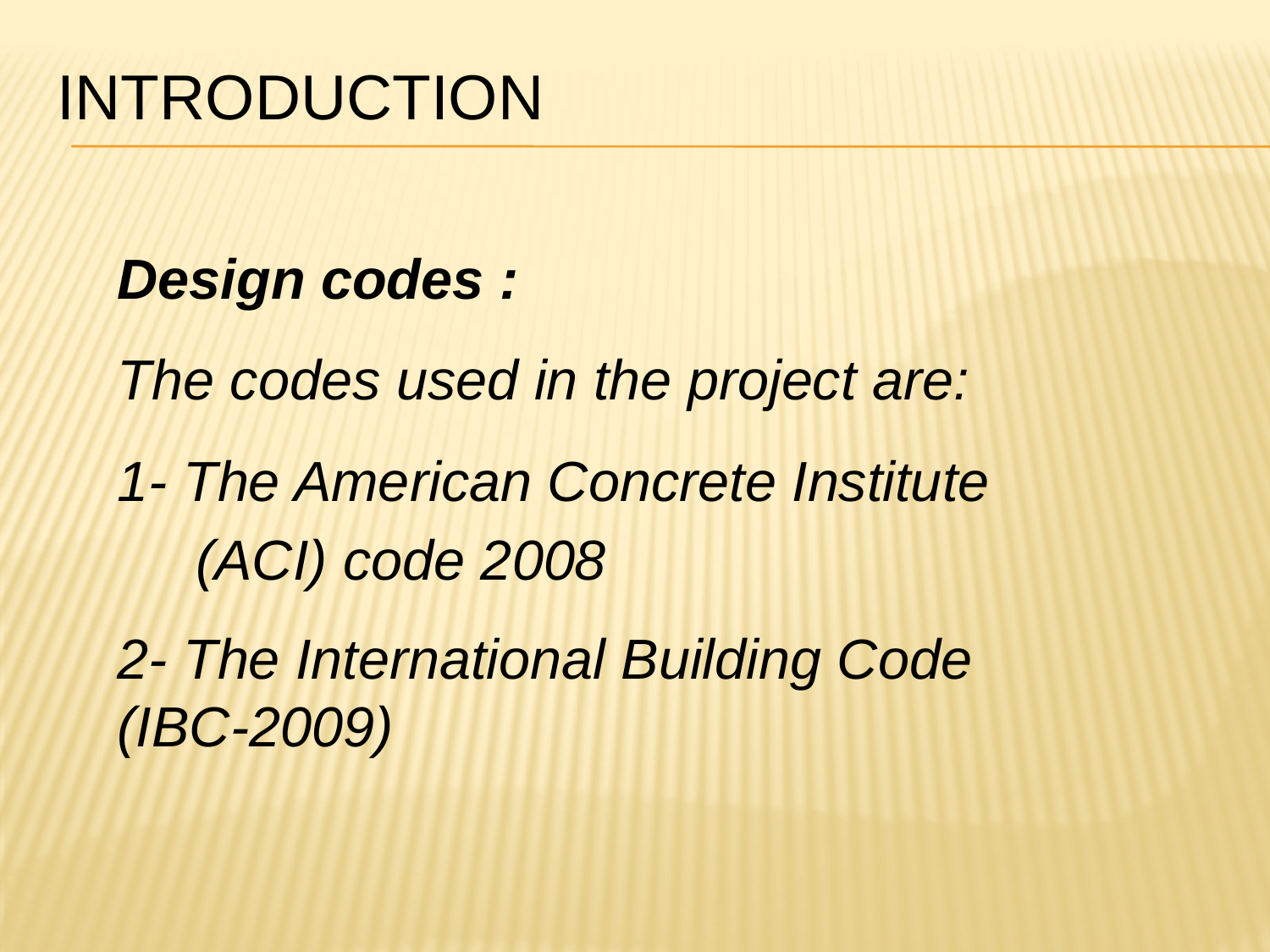

# Introduction
Design codes :

The codes used in the project are:

1- The American Concrete Institute
     (ACI) code 2008

2- The International Building Code        (IBC-2009)